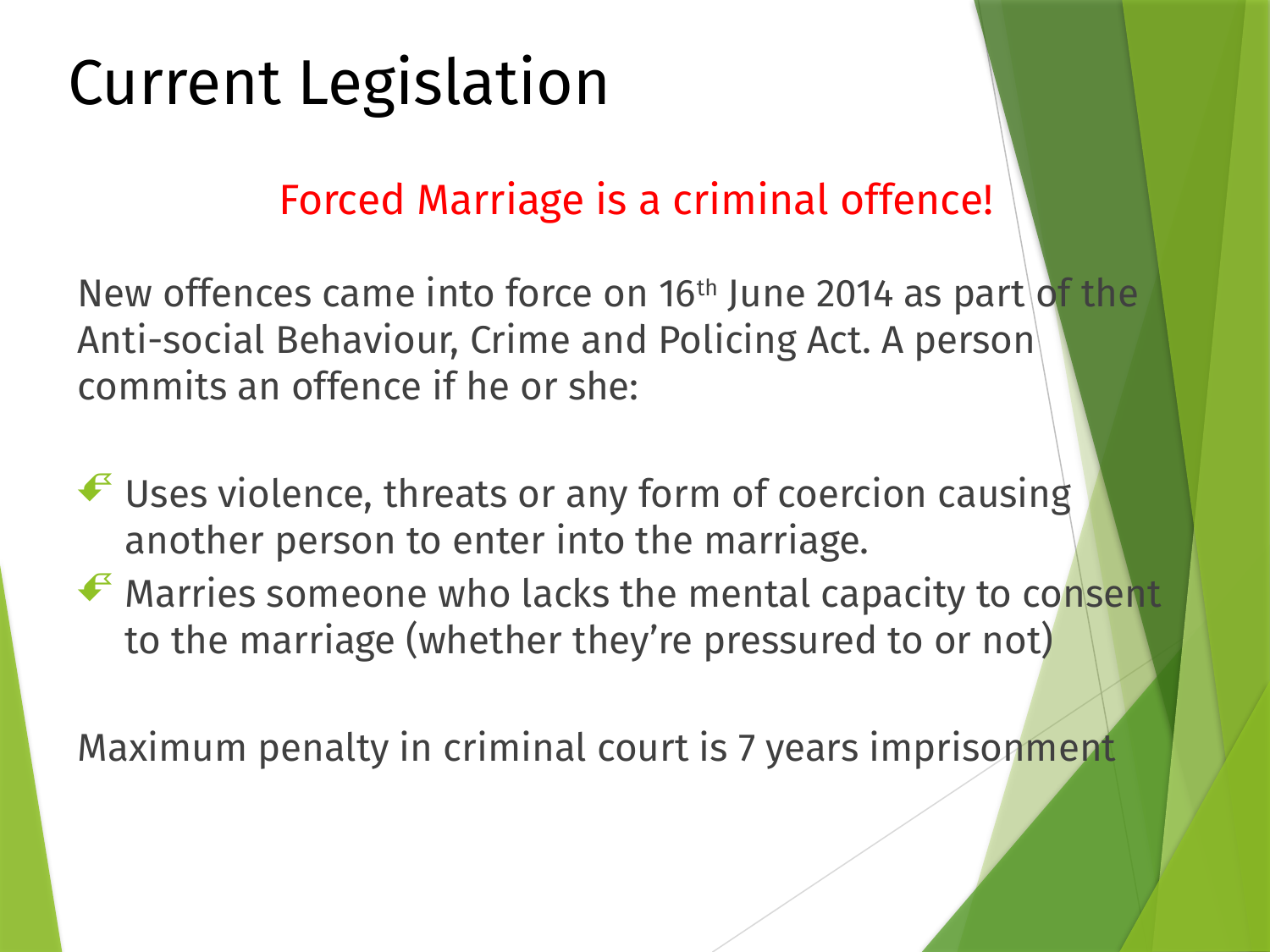

# Current Legislation
Forced Marriage is a criminal offence!

New offences came into force on 16th June 2014 as part of the Anti-social Behaviour, Crime and Policing Act. A person commits an offence if he or she:

Uses violence, threats or any form of coercion causing another person to enter into the marriage.
Marries someone who lacks the mental capacity to consent to the marriage (whether they’re pressured to or not)

Maximum penalty in criminal court is 7 years imprisonment